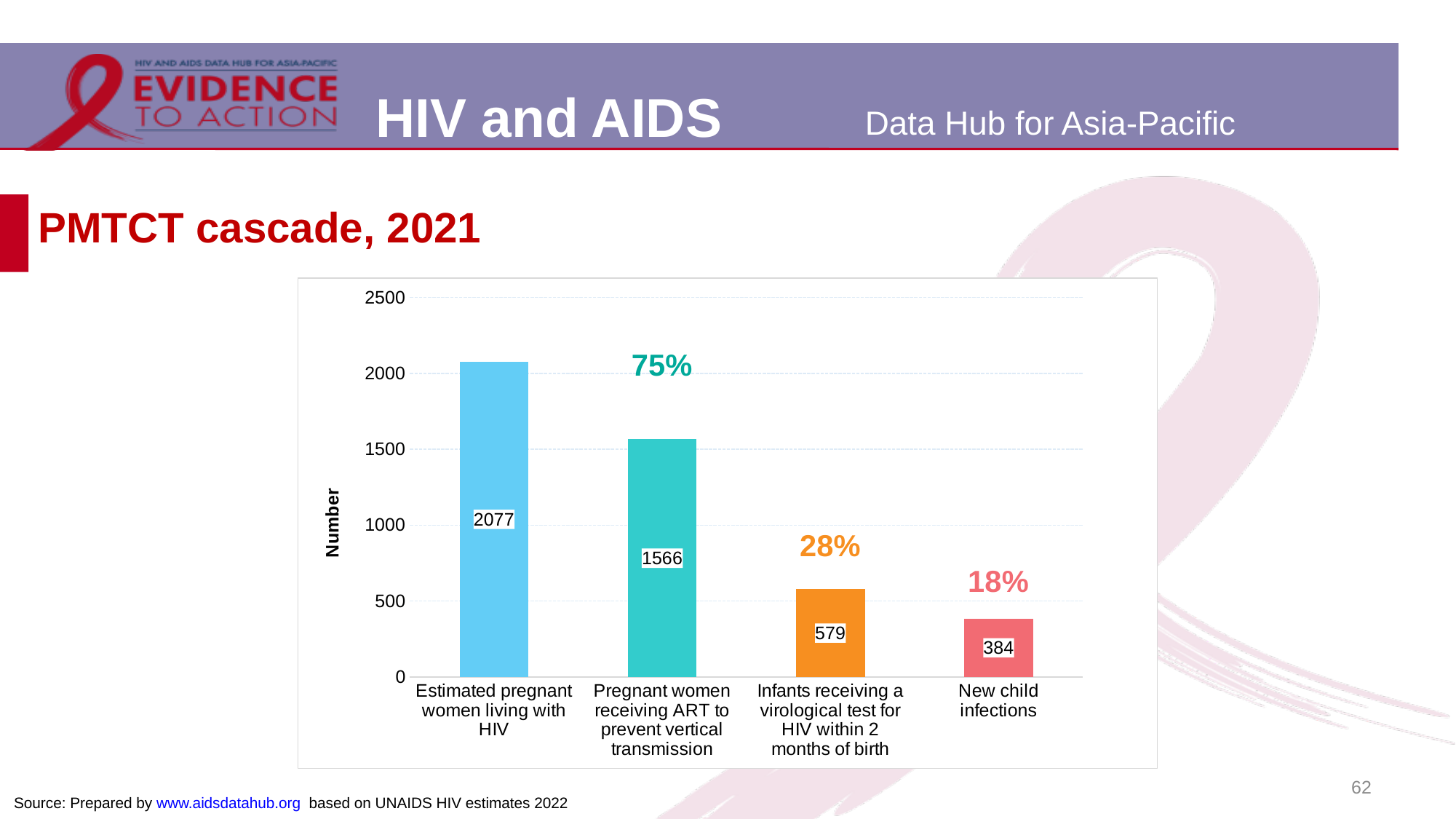

# PMTCT cascade, 2021

### Chart

| Category | Viet Nam | Proportion |
|---|---|---|
| Estimated pregnant women living with HIV | 2077.0 | None |
| Pregnant women receiving ART to prevent vertical transmission | 1566.0 | 0.7539720751083293 |
| Infants receiving a virological test for HIV within 2 months of birth | 579.0 | 0.27876745305729417 |
| New child infections | 384.0 | 0.18488204140587386 |
62
Source: Prepared by www.aidsdatahub.org  based on UNAIDS HIV estimates 2022